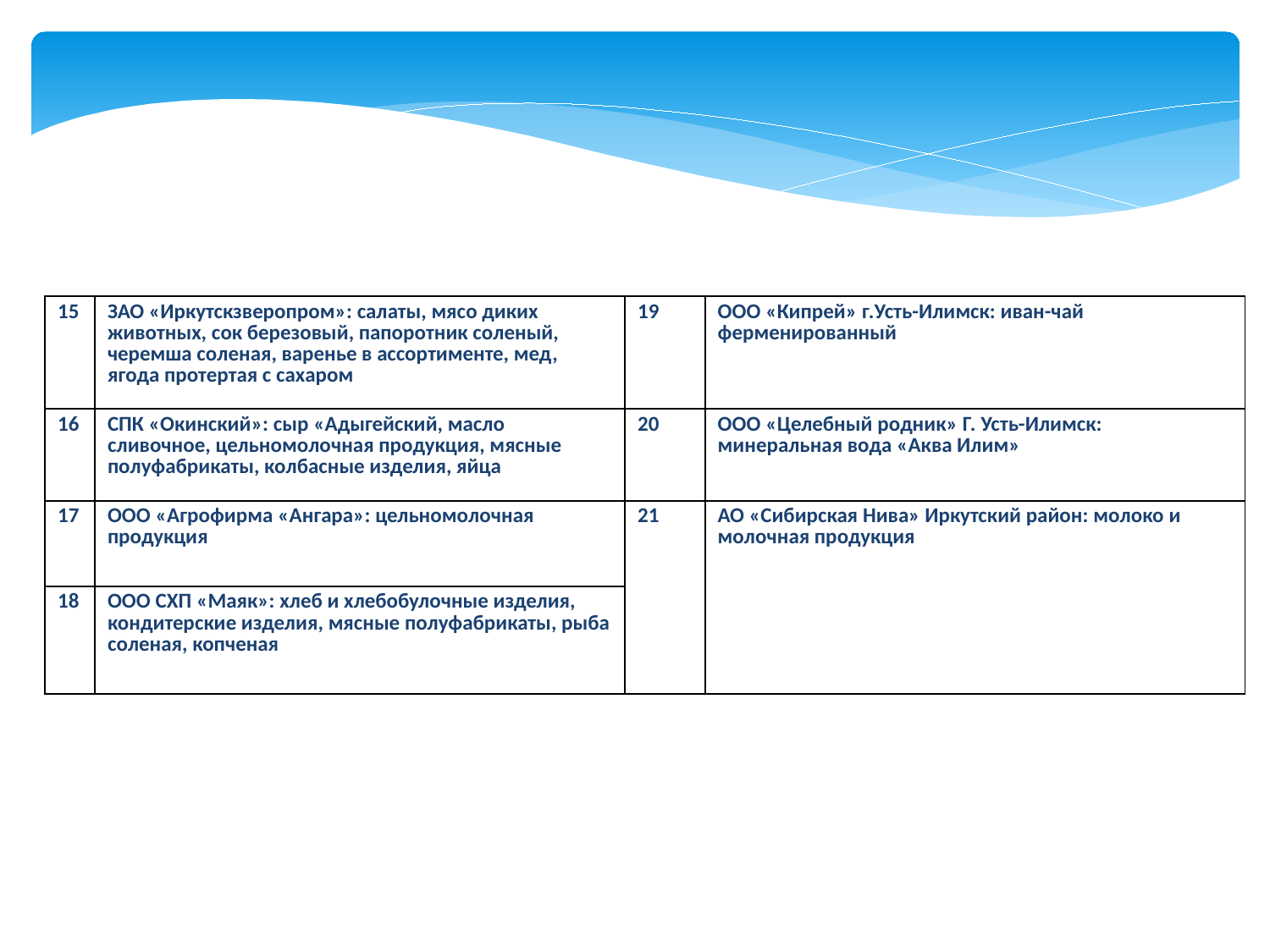

| 15 | ЗАО «Иркутскзверопром»: салаты, мясо диких животных, сок березовый, папоротник соленый, черемша соленая, варенье в ассортименте, мед, ягода протертая с сахаром | 19 | ООО «Кипрей» г.Усть-Илимск: иван-чай ферменированный |
| --- | --- | --- | --- |
| 16 | СПК «Окинский»: сыр «Адыгейский, масло сливочное, цельномолочная продукция, мясные полуфабрикаты, колбасные изделия, яйца | 20 | ООО «Целебный родник» Г. Усть-Илимск: минеральная вода «Аква Илим» |
| 17 | ООО «Агрофирма «Ангара»: цельномолочная продукция | 21 | АО «Сибирская Нива» Иркутский район: молоко и молочная продукция |
| 18 | ООО СХП «Маяк»: хлеб и хлебобулочные изделия, кондитерские изделия, мясные полуфабрикаты, рыба соленая, копченая |  |  |